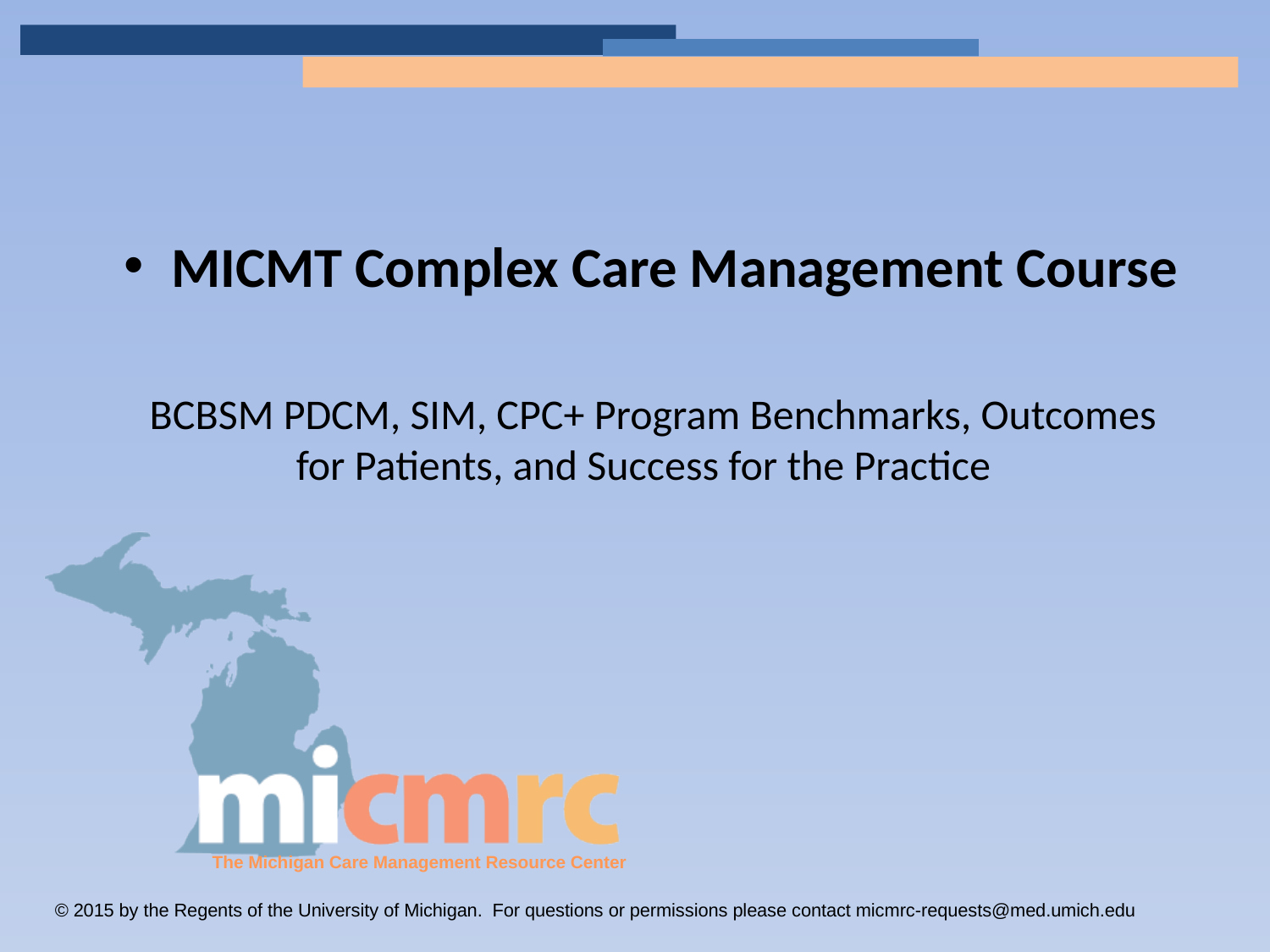

MICMT Complex Care Management Course
BCBSM PDCM, SIM, CPC+ Program Benchmarks, Outcomes for Patients, and Success for the Practice
© 2015 by the Regents of the University of Michigan.  For questions or permissions please contact micmrc-requests@med.umich.edu